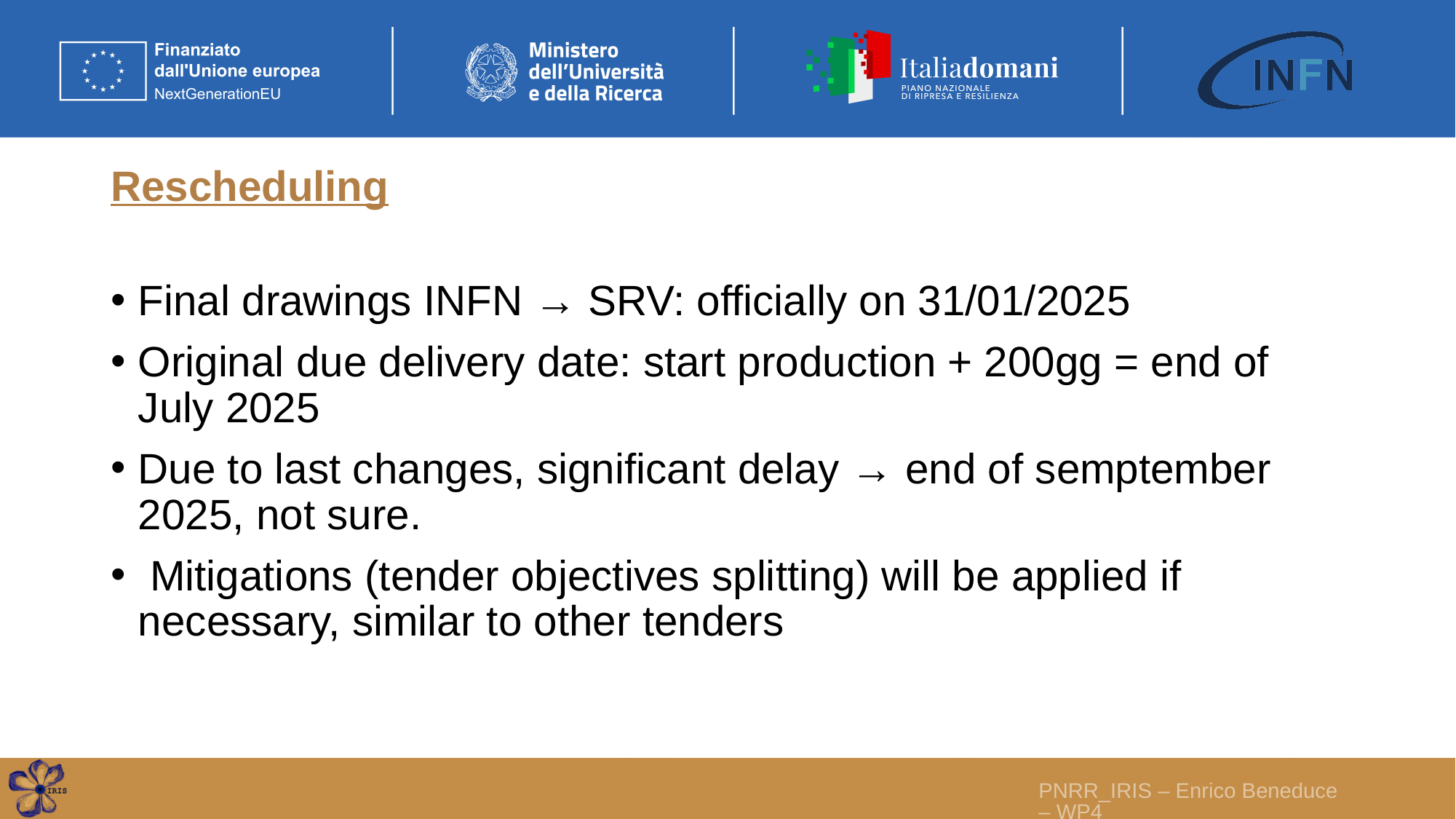

# Rescheduling
Final drawings INFN → SRV: officially on 31/01/2025
Original due delivery date: start production + 200gg = end of July 2025
Due to last changes, significant delay → end of semptember 2025, not sure.
 Mitigations (tender objectives splitting) will be applied if necessary, similar to other tenders

PNRR_IRIS – Enrico Beneduce – WP4